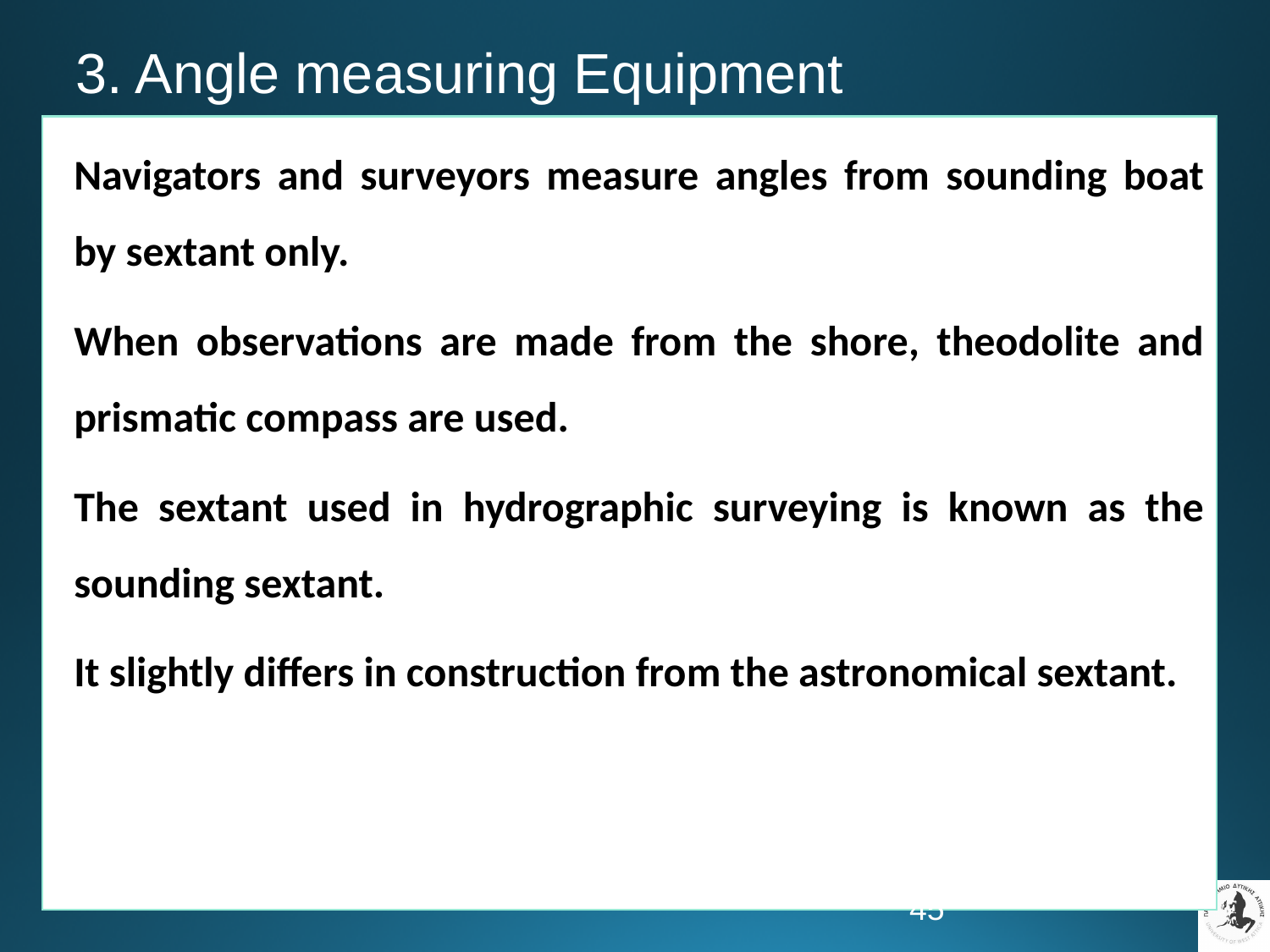

# 3. Angle measuring Equipment
Navigators and surveyors measure angles from sounding boat by sextant only.
When observations are made from the shore, theodolite and prismatic compass are used.
The sextant used in hydrographic surveying is known as the sounding sextant.
It slightly differs in construction from the astronomical sextant.
45